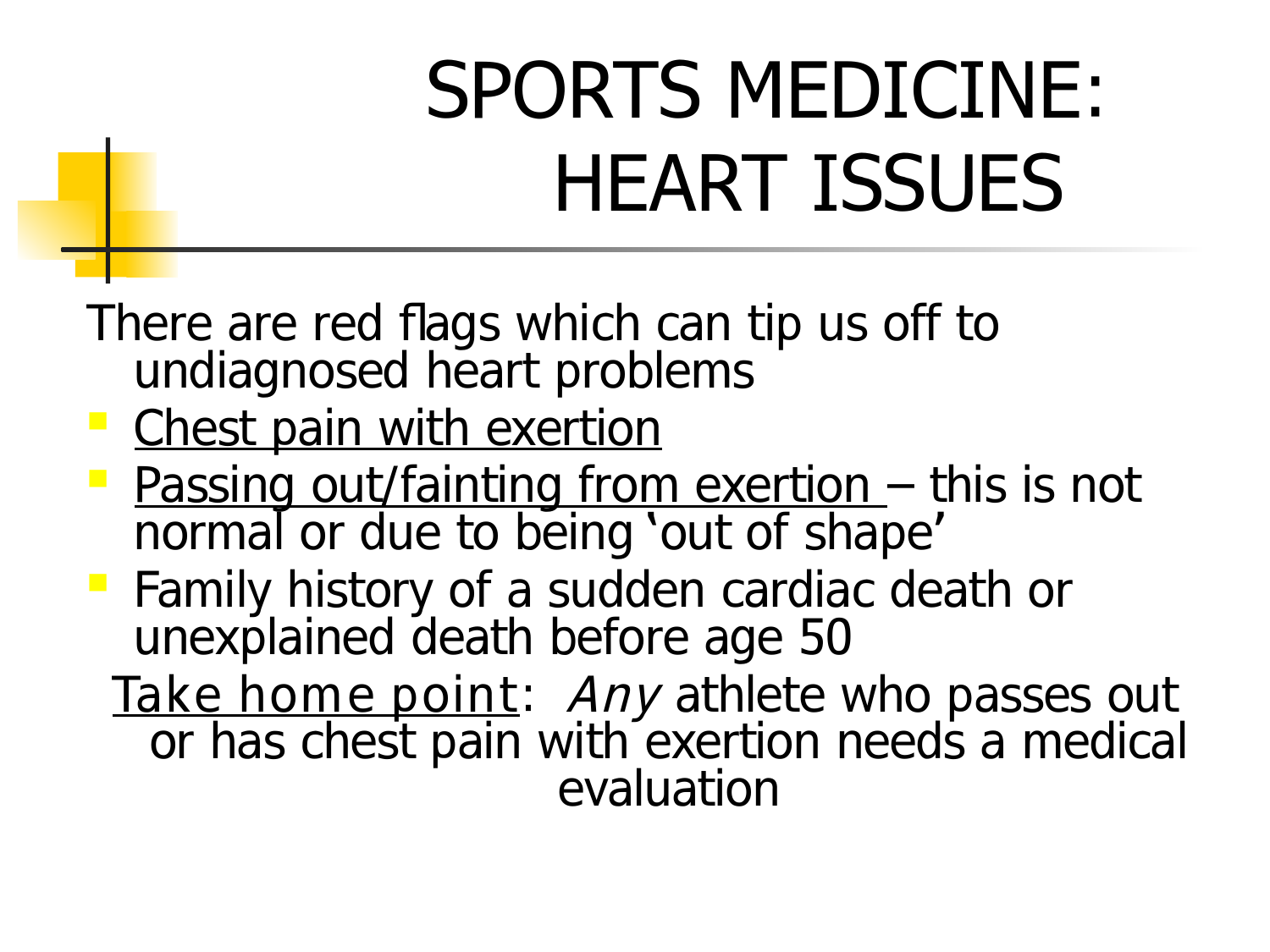

# SPORTS MEDICINE: HEART ISSUES
There are red flags which can tip us off to undiagnosed heart problems
Chest pain with exertion
Passing out/fainting from exertion – this is not normal or due to being ‘out of shape’
Family history of a sudden cardiac death or unexplained death before age 50
Take home point:  Any athlete who passes out or has chest pain with exertion needs a medical evaluation